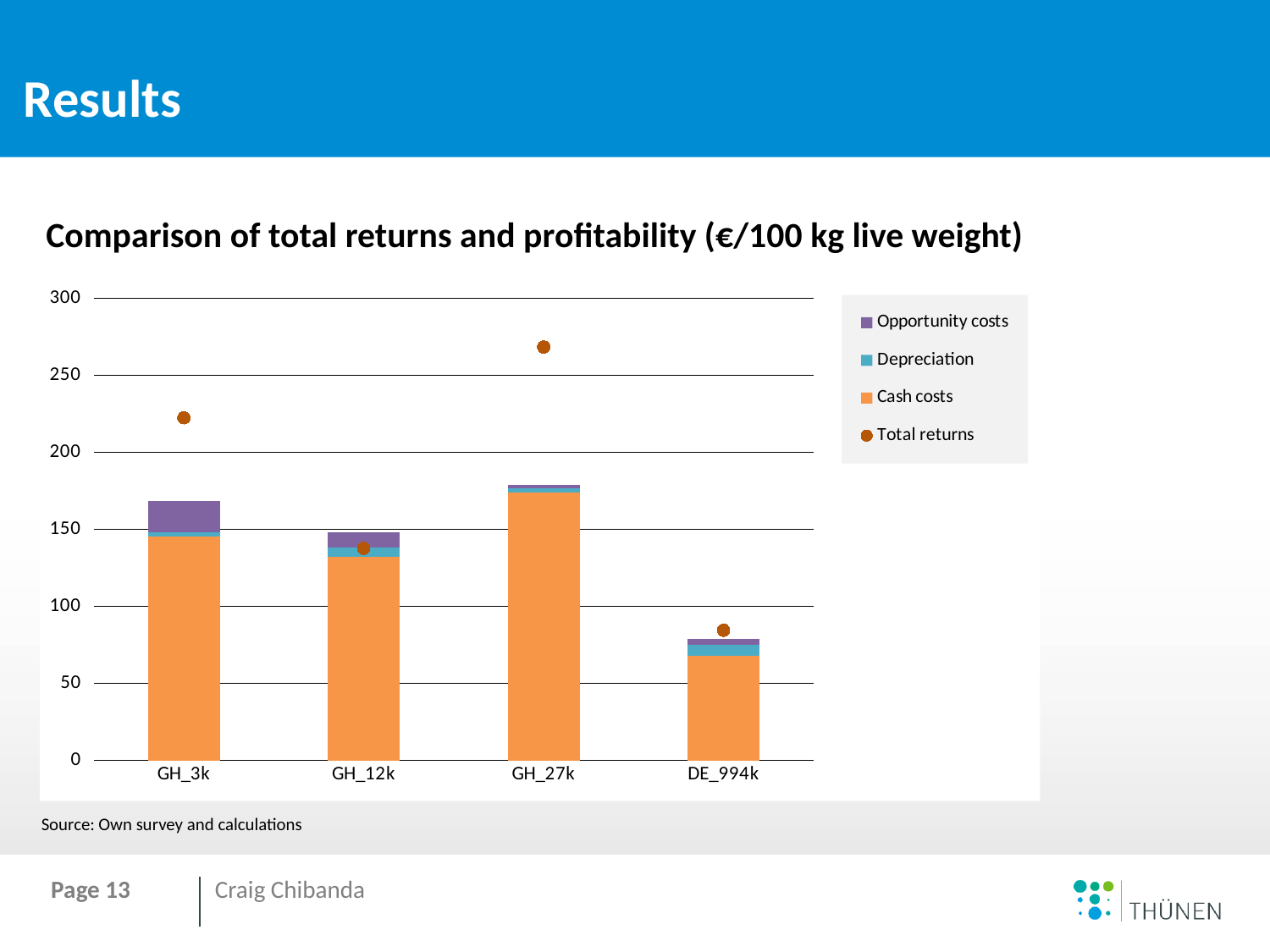

# Results
Comparison of total returns and profitability (€/100 kg live weight)

### Chart

| Category | Cash costs | Depreciation | Opportunity costs | Total returns |
|---|---|---|---|---|
| GH_3k | 145.40700153568514 | 2.6031353242572903 | 20.36478772379385 | 222.48178430391013 |
| GH_12k | 132.3833175688194 | 5.715804291672244 | 10.285120658779835 | 137.66060403804437 |
| GH_27k | 174.16324947411175 | 2.6780933089434558 | 2.226126594919754 | 268.4392688107067 |
| DE_994k | 67.75125430334954 | 7.185379868411097 | 4.06984018302161 | 84.49999999999999 |
Source: Own survey and calculations